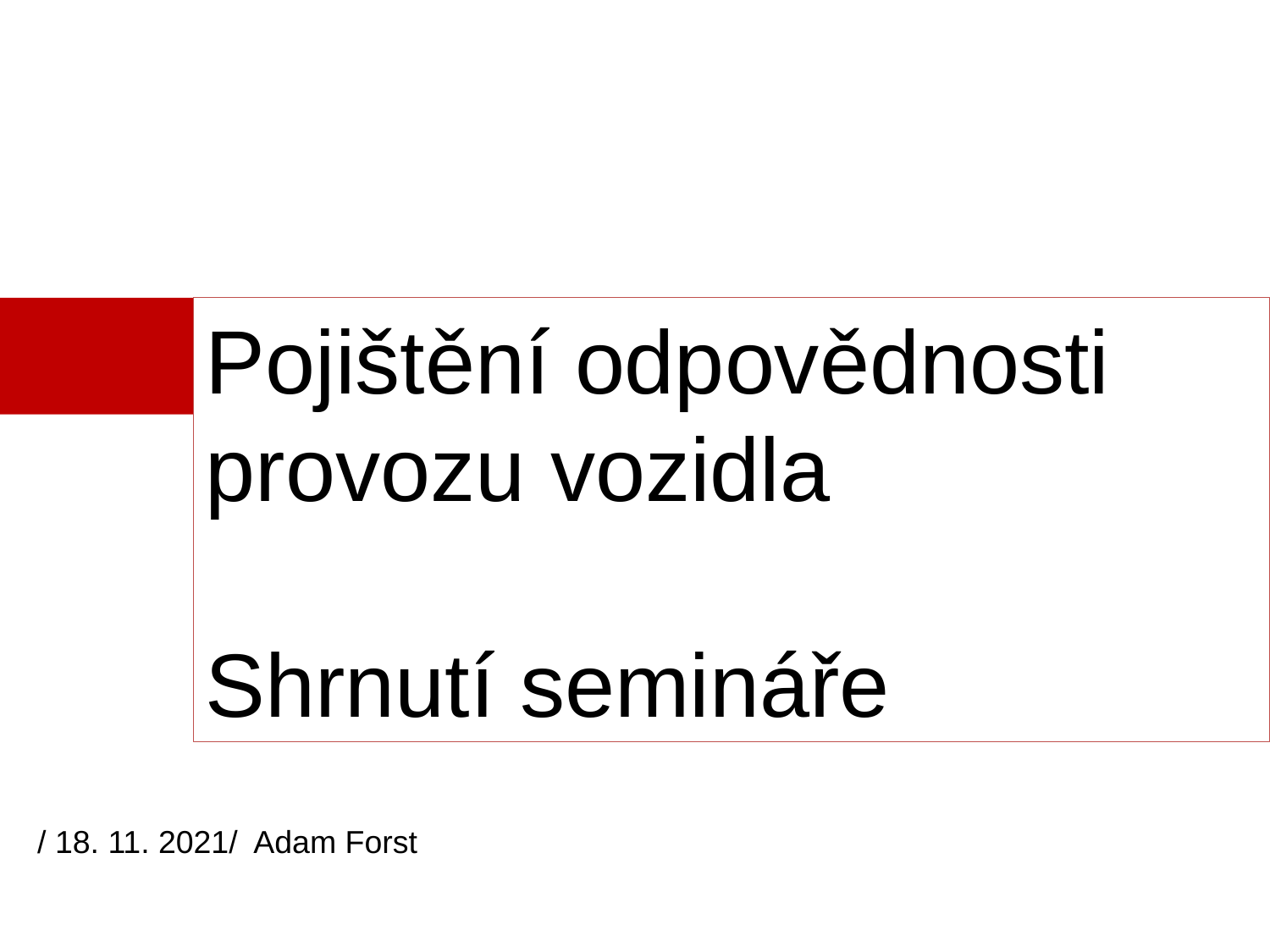

Pojištění odpovědnosti provozu vozidla

Shrnutí semináře
/ 18. 11. 2021/  Adam Forst